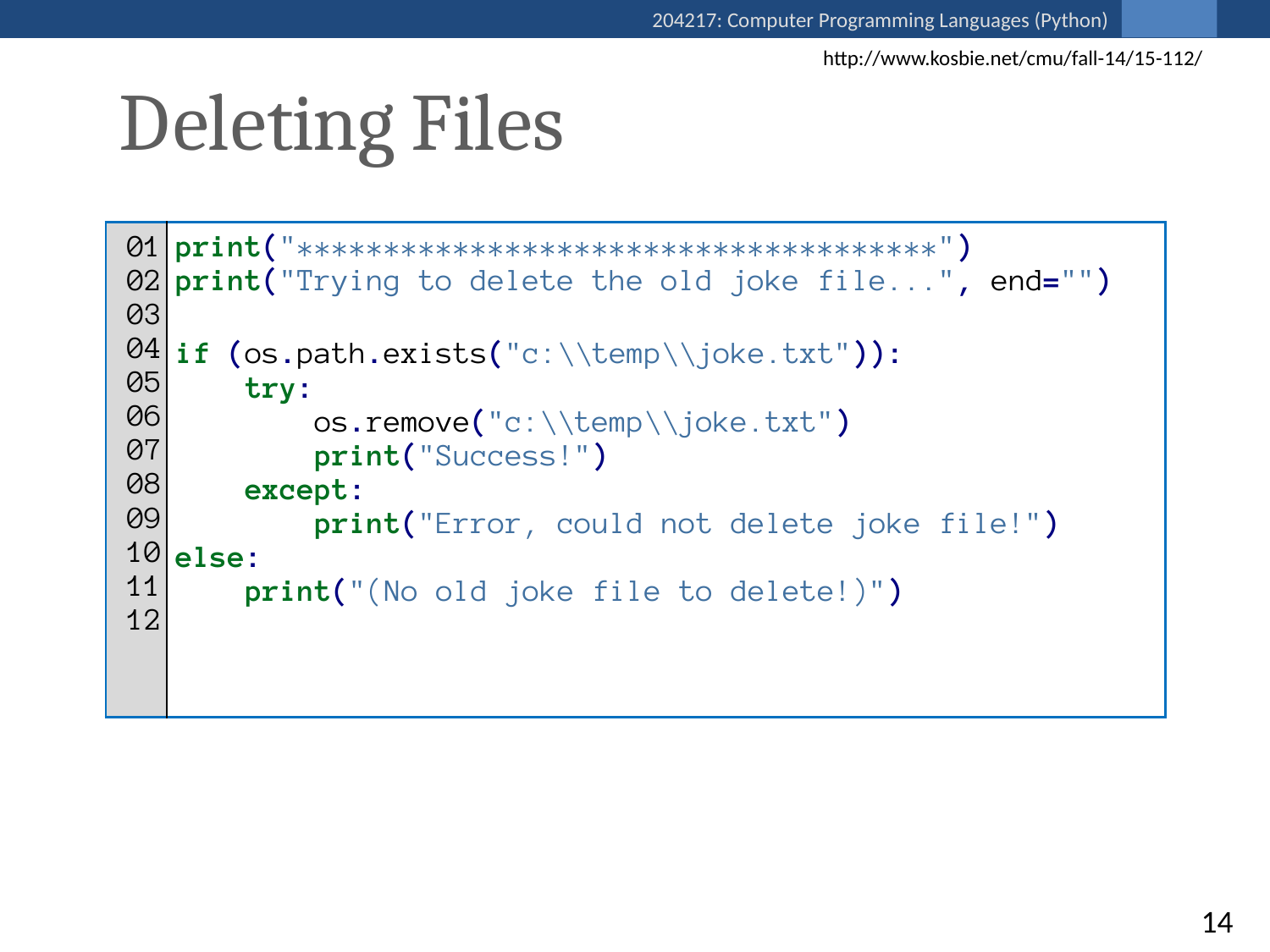

http://www.kosbie.net/cmu/fall-14/15-112/
Deleting Files
| 01 02 03 04 05 06 07 08 09 10 11 12 | print("\*\*\*\*\*\*\*\*\*\*\*\*\*\*\*\*\*\*\*\*\*\*\*\*\*\*\*\*\*\*\*\*\*\*\*\*\*") print("Trying to delete the old joke file...", end="") if (os.path.exists("c:\\temp\\joke.txt")): try: os.remove("c:\\temp\\joke.txt") print("Success!") except: print("Error, could not delete joke file!") else: print("(No old joke file to delete!)") |
| --- | --- |
14